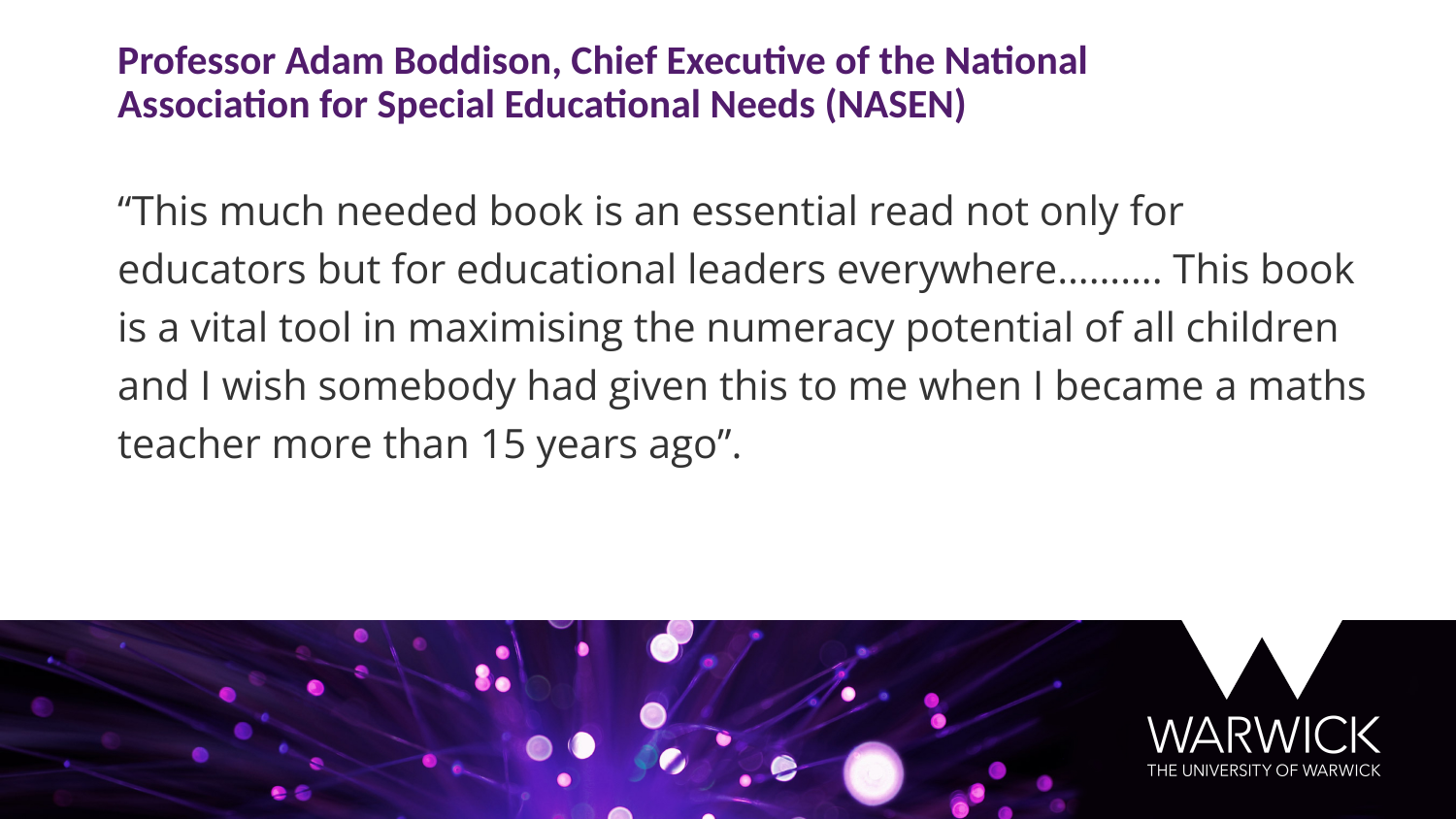

Professor Adam Boddison, Chief Executive of the National Association for Special Educational Needs (NASEN)
“This much needed book is an essential read not only for educators but for educational leaders everywhere………. This book is a vital tool in maximising the numeracy potential of all children and I wish somebody had given this to me when I became a maths teacher more than 15 years ago”.